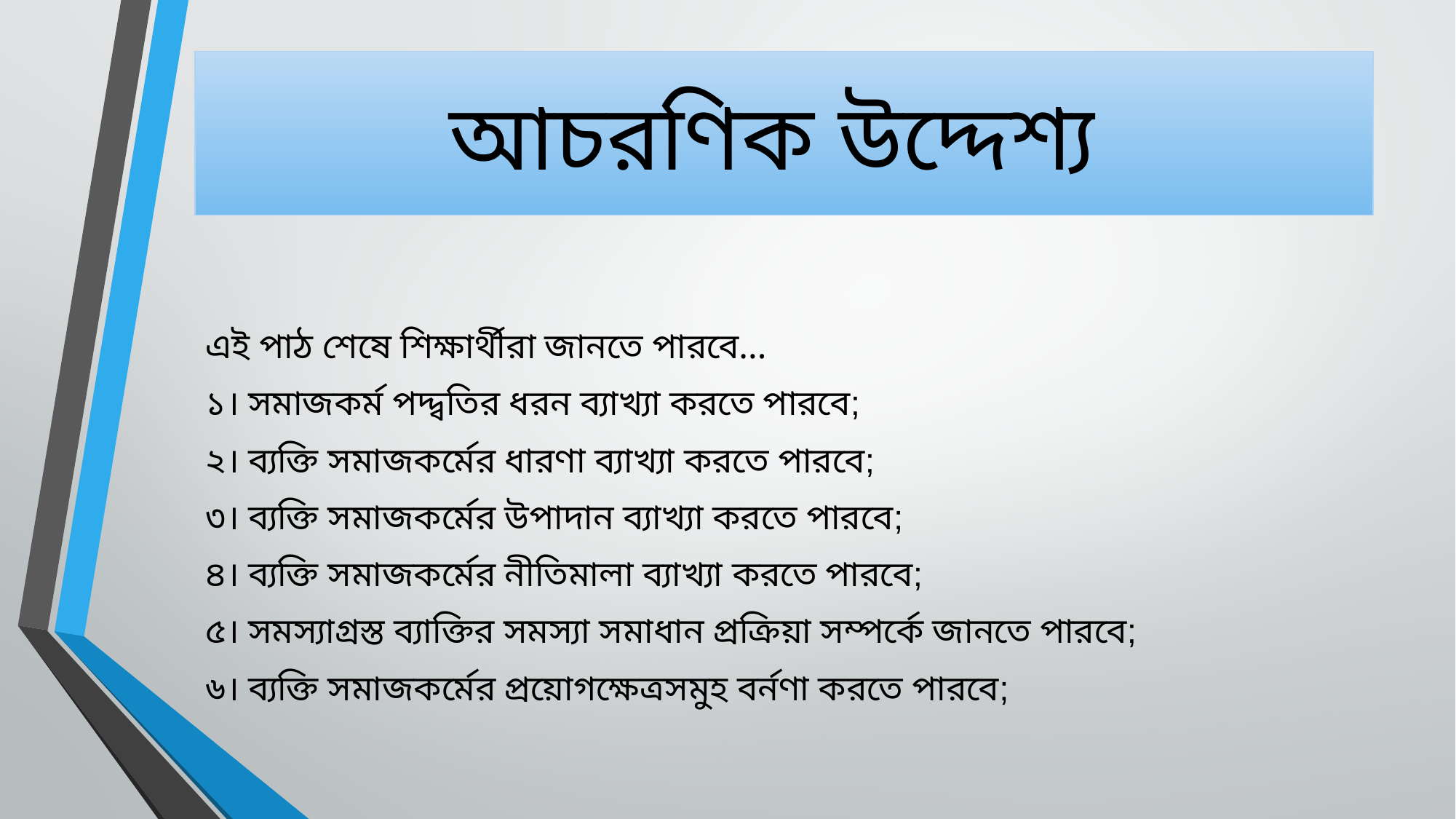

# আচরণিক উদ্দেশ্য
এই পাঠ শেষে শিক্ষার্থীরা জানতে পারবে…
১। সমাজকর্ম পদ্দ্বতির ধরন ব্যাখ্যা করতে পারবে;
২। ব্যক্তি সমাজকর্মের ধারণা ব্যাখ্যা করতে পারবে;
৩। ব্যক্তি সমাজকর্মের উপাদান ব্যাখ্যা করতে পারবে;
৪। ব্যক্তি সমাজকর্মের নীতিমালা ব্যাখ্যা করতে পারবে;
৫। সমস্যাগ্রস্ত ব্যাক্তির সমস্যা সমাধান প্রক্রিয়া সম্পর্কে জানতে পারবে;
৬। ব্যক্তি সমাজকর্মের প্রয়োগক্ষেত্রসমুহ বর্নণা করতে পারবে;